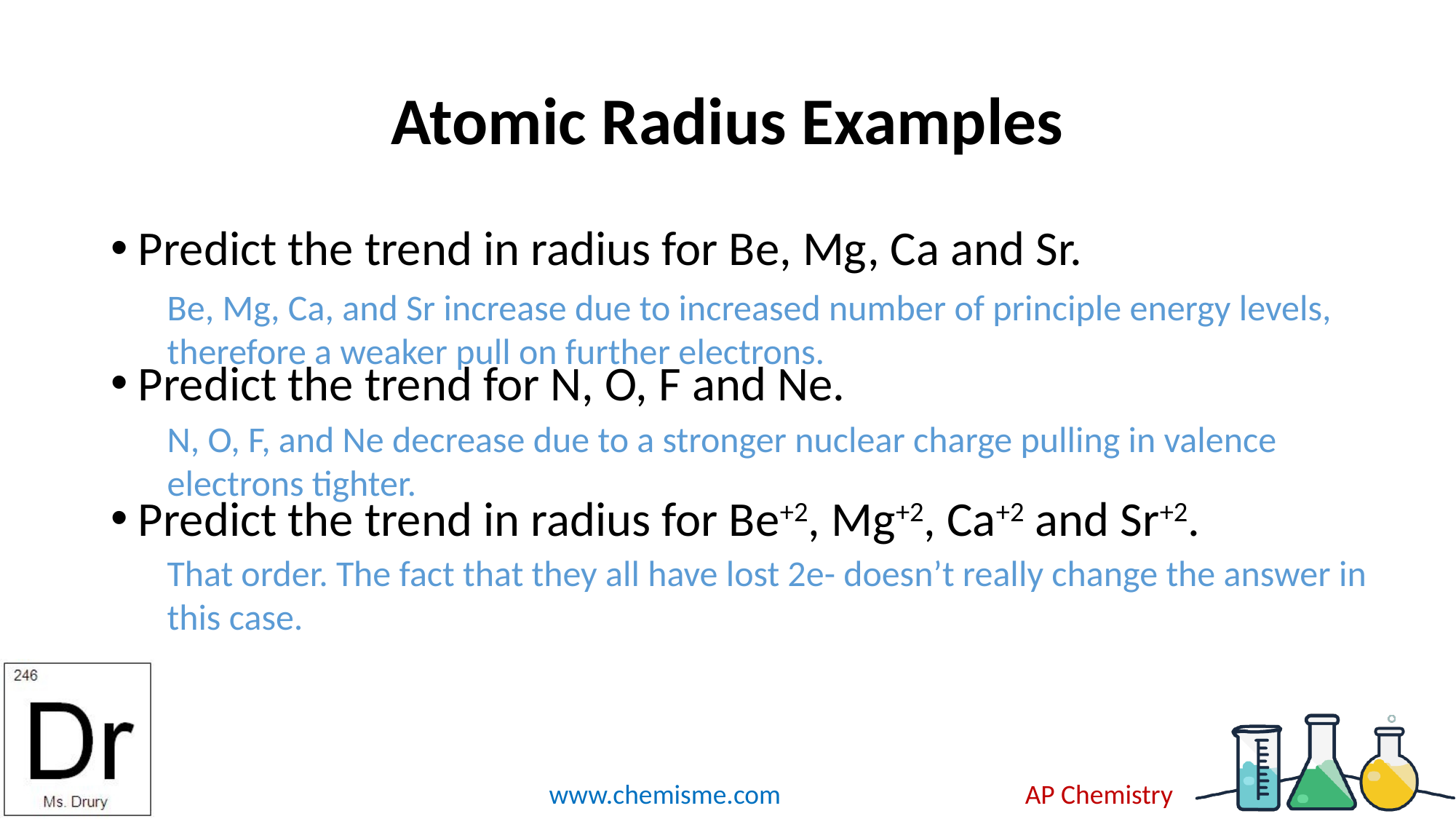

# Atomic Radius Examples
Predict the trend in radius for Be, Mg, Ca and Sr.

Predict the trend for N, O, F and Ne.

Predict the trend in radius for Be+2, Mg+2, Ca+2 and Sr+2.

Be, Mg, Ca, and Sr increase due to increased number of principle energy levels, therefore a weaker pull on further electrons.
N, O, F, and Ne decrease due to a stronger nuclear charge pulling in valence electrons tighter.
That order. The fact that they all have lost 2e- doesn’t really change the answer in this case.